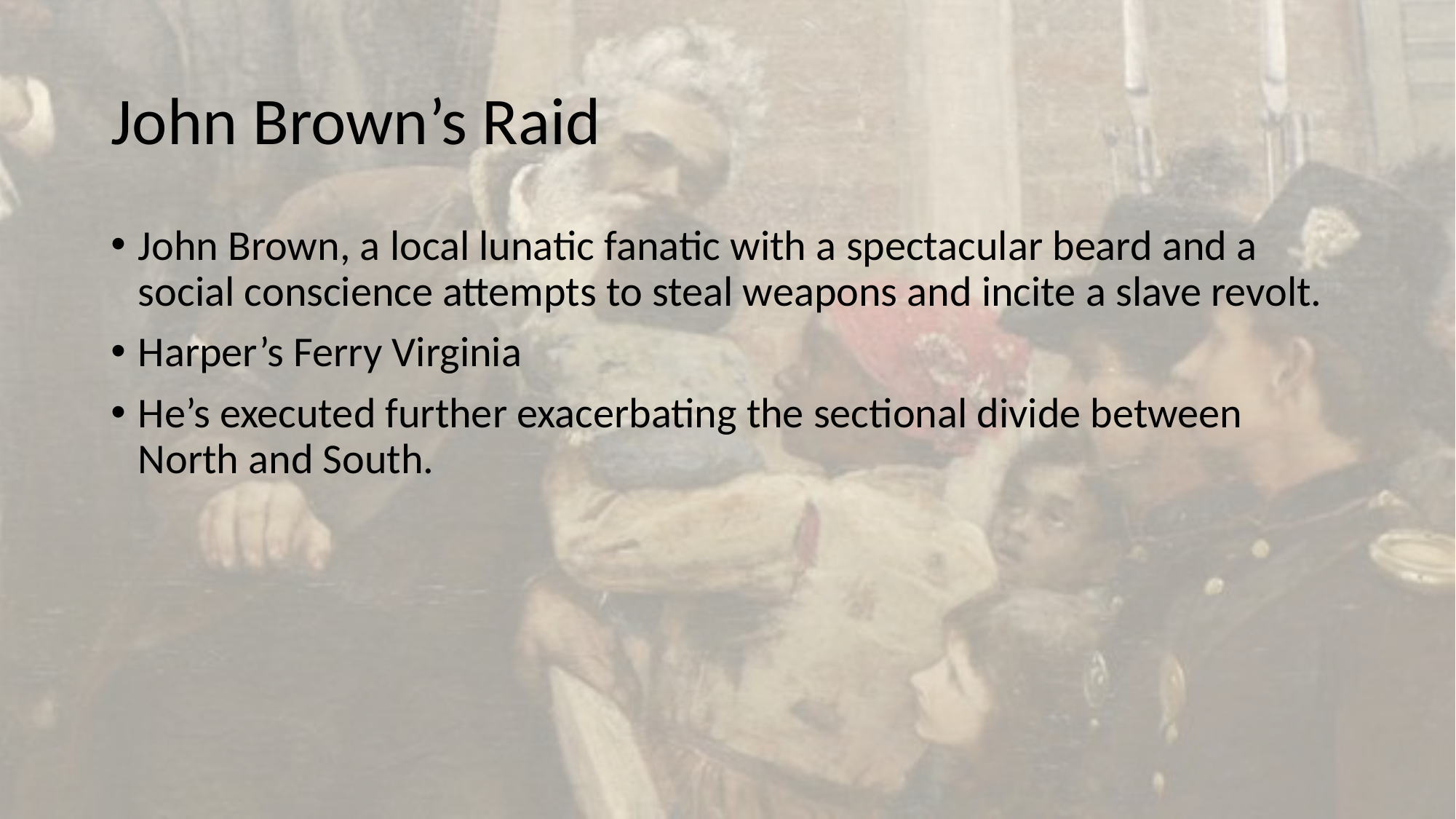

# John Brown’s Raid
John Brown, a local lunatic fanatic with a spectacular beard and a social conscience attempts to steal weapons and incite a slave revolt.
Harper’s Ferry Virginia
He’s executed further exacerbating the sectional divide between North and South.